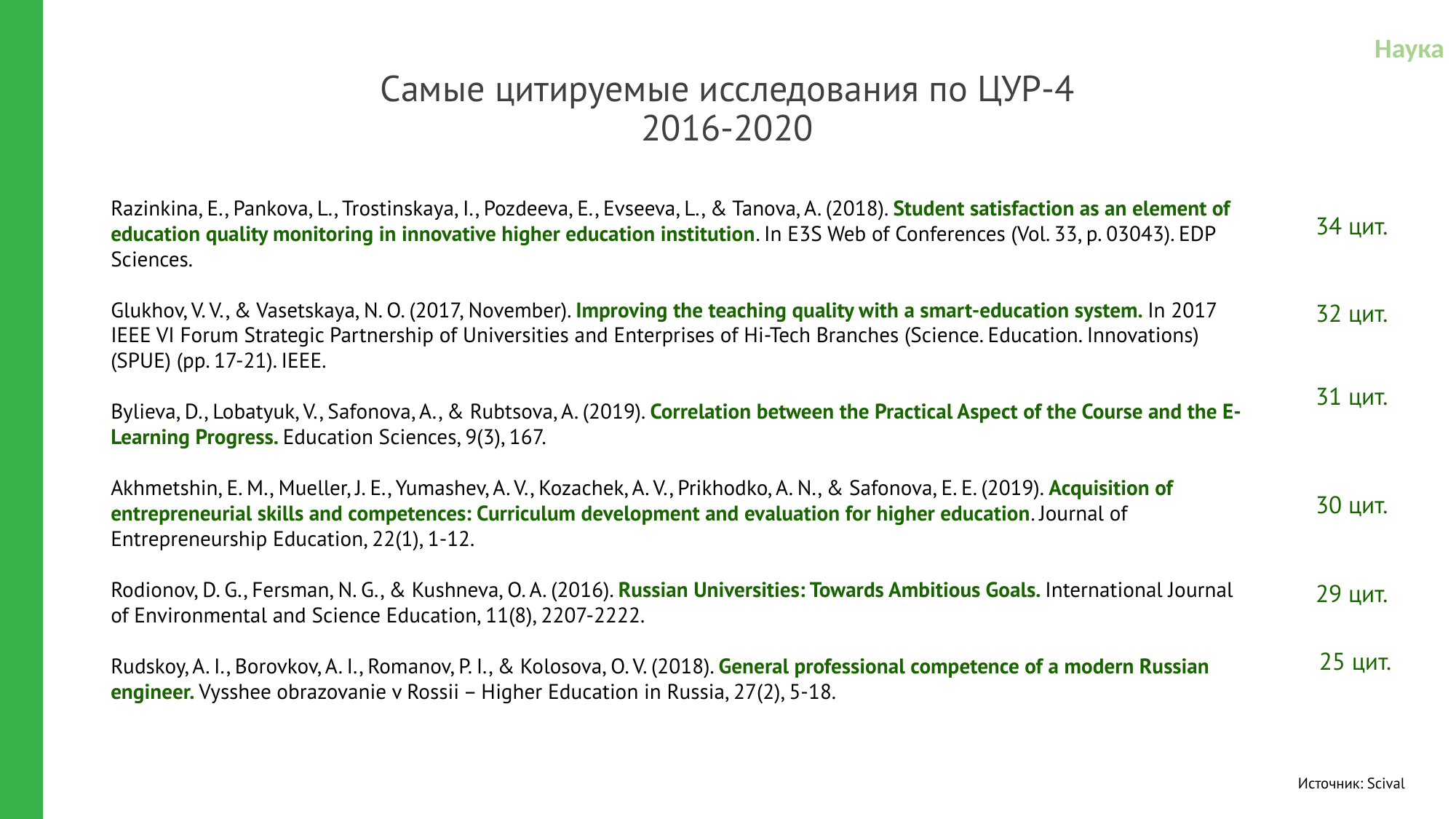

Наука
Самые цитируемые исследования по ЦУР-4
2016-2020

Razinkina, E., Pankova, L., Trostinskaya, I., Pozdeeva, E., Evseeva, L., & Tanova, A. (2018). Student satisfaction as an element of education quality monitoring in innovative higher education institution. In E3S Web of Conferences (Vol. 33, p. 03043). EDP Sciences.

Glukhov, V. V., & Vasetskaya, N. O. (2017, November). Improving the teaching quality with a smart-education system. In 2017 IEEE VI Forum Strategic Partnership of Universities and Enterprises of Hi-Tech Branches (Science. Education. Innovations)(SPUE) (pp. 17-21). IEEE.

Bylieva, D., Lobatyuk, V., Safonova, A., & Rubtsova, A. (2019). Correlation between the Practical Aspect of the Course and the E-Learning Progress. Education Sciences, 9(3), 167.

Akhmetshin, E. M., Mueller, J. E., Yumashev, A. V., Kozachek, A. V., Prikhodko, A. N., & Safonova, E. E. (2019). Acquisition of entrepreneurial skills and competences: Curriculum development and evaluation for higher education. Journal of Entrepreneurship Education, 22(1), 1-12.

Rodionov, D. G., Fersman, N. G., & Kushneva, O. A. (2016). Russian Universities: Towards Ambitious Goals. International Journal of Environmental and Science Education, 11(8), 2207-2222.

Rudskoy, A. I., Borovkov, A. I., Romanov, P. I., & Kolosova, O. V. (2018). General professional competence of a modern Russian engineer. Vysshee obrazovanie v Rossii – Higher Education in Russia, 27(2), 5-18.
34 цит.
32 цит.
31 цит.
30 цит.
29 цит.
25 цит.
Источник: Scival